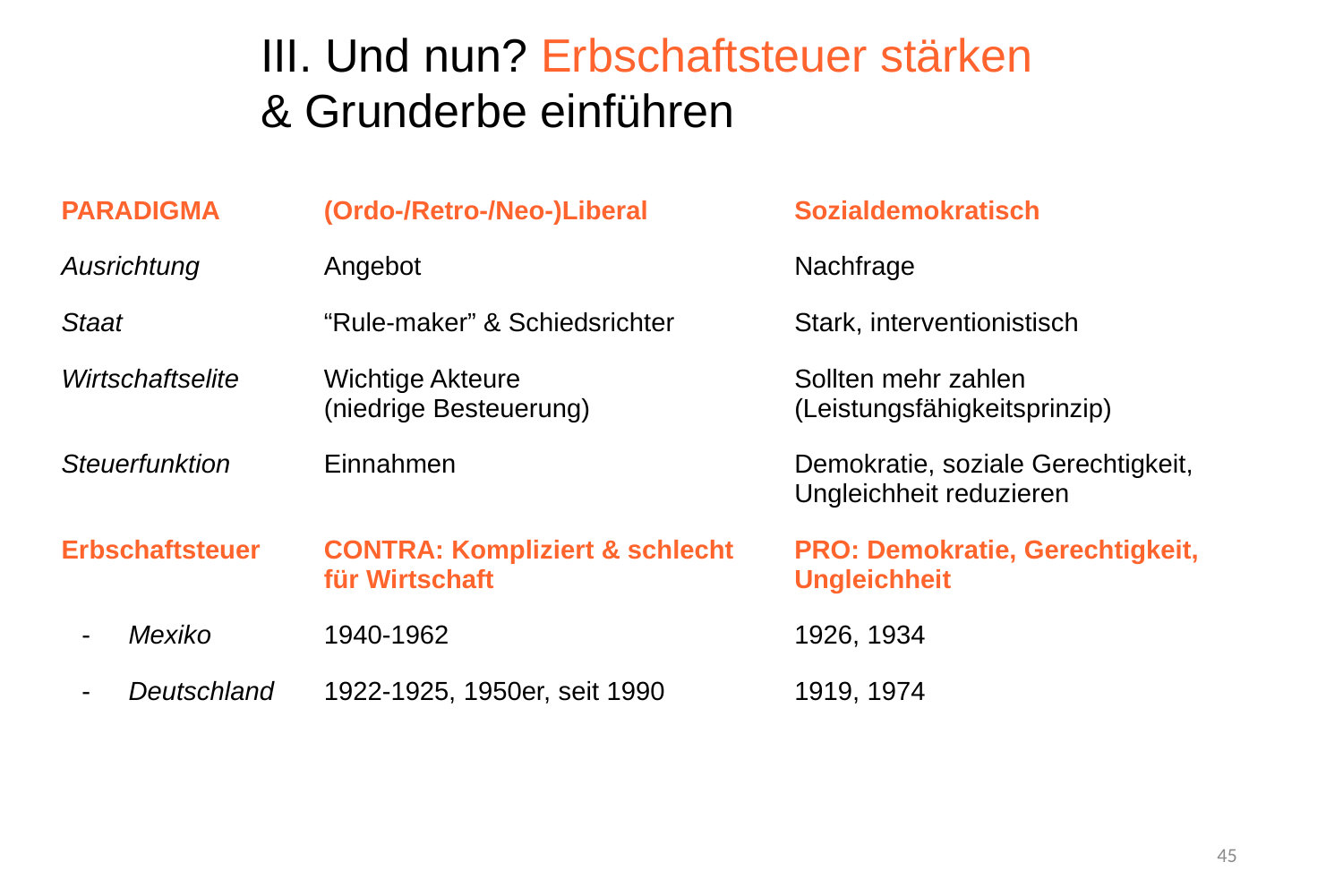

III. Und nun? Erbschaftsteuer stärken
& Grunderbe einführen
#
| PARADIGMA | (Ordo-/Retro-/Neo-)Liberal | Sozialdemokratisch |
| --- | --- | --- |
| Ausrichtung | Angebot | Nachfrage |
| Staat | “Rule-maker” & Schiedsrichter | Stark, interventionistisch |
| Wirtschaftselite | Wichtige Akteure (niedrige Besteuerung) | Sollten mehr zahlen (Leistungsfähigkeitsprinzip) |
| Steuerfunktion | Einnahmen | Demokratie, soziale Gerechtigkeit, Ungleichheit reduzieren |
| Erbschaftsteuer | CONTRA: Kompliziert & schlecht für Wirtschaft | PRO: Demokratie, Gerechtigkeit, Ungleichheit |
| Mexiko | 1940-1962 | 1926, 1934 |
| Deutschland | 1922-1925, 1950er, seit 1990 | 1919, 1974 |
45